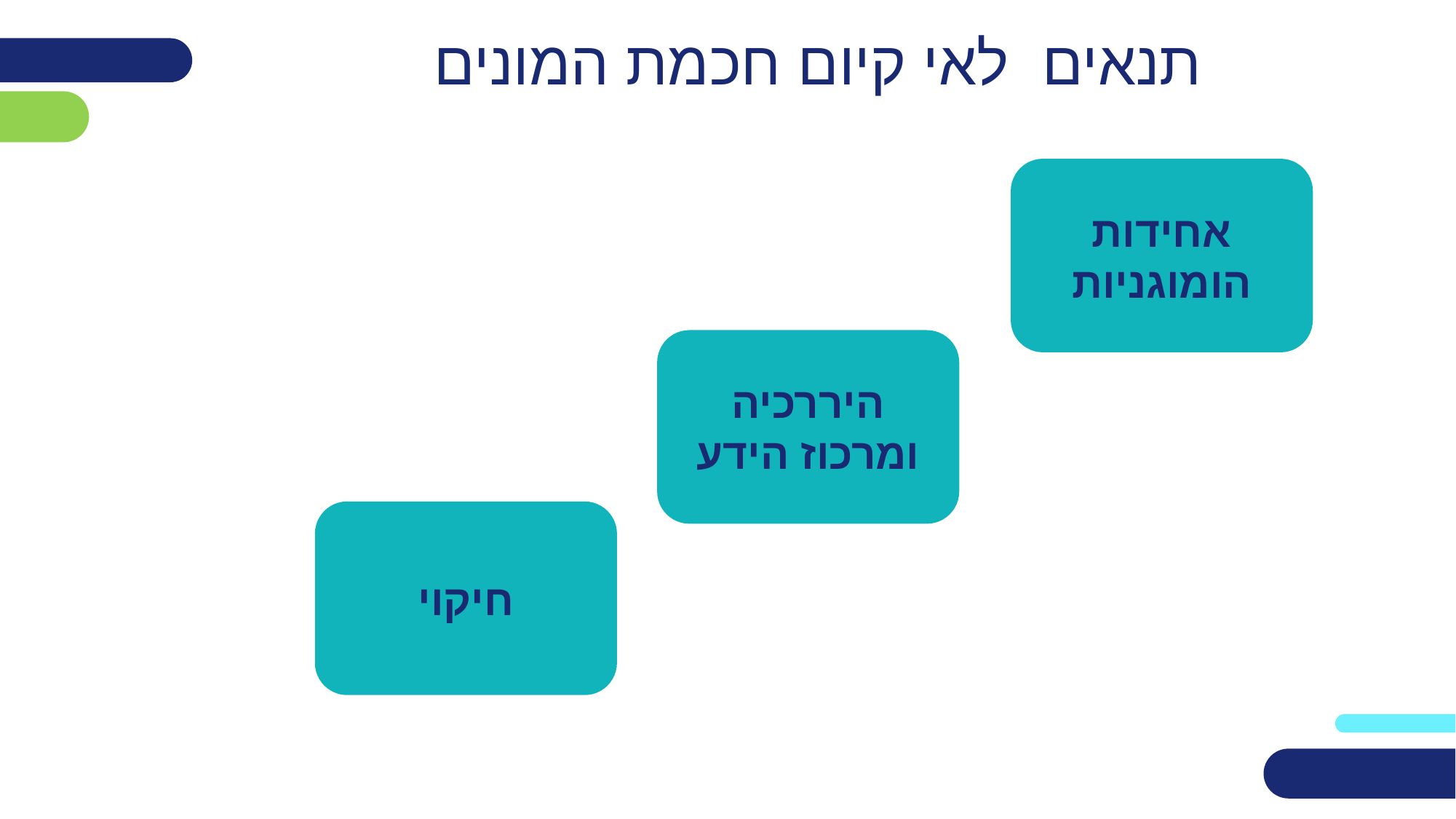

# תנאים  לאי קיום חכמת המונים
אחידות
הומוגניות
היררכיה ומרכוז הידע
חיקוי